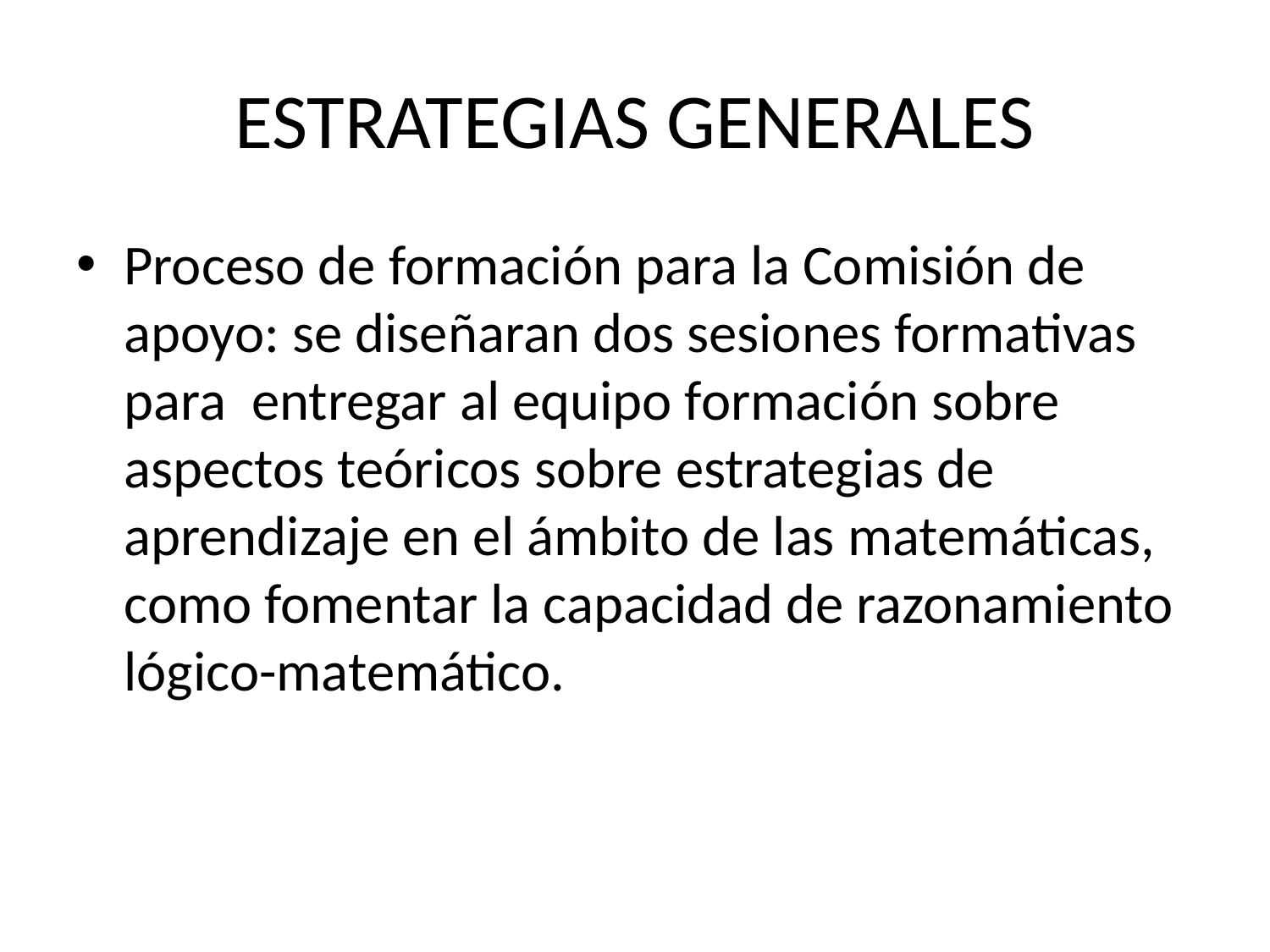

# ESTRATEGIAS GENERALES
Proceso de formación para la Comisión de apoyo: se diseñaran dos sesiones formativas para  entregar al equipo formación sobre aspectos teóricos sobre estrategias de aprendizaje en el ámbito de las matemáticas, como fomentar la capacidad de razonamiento lógico-matemático.